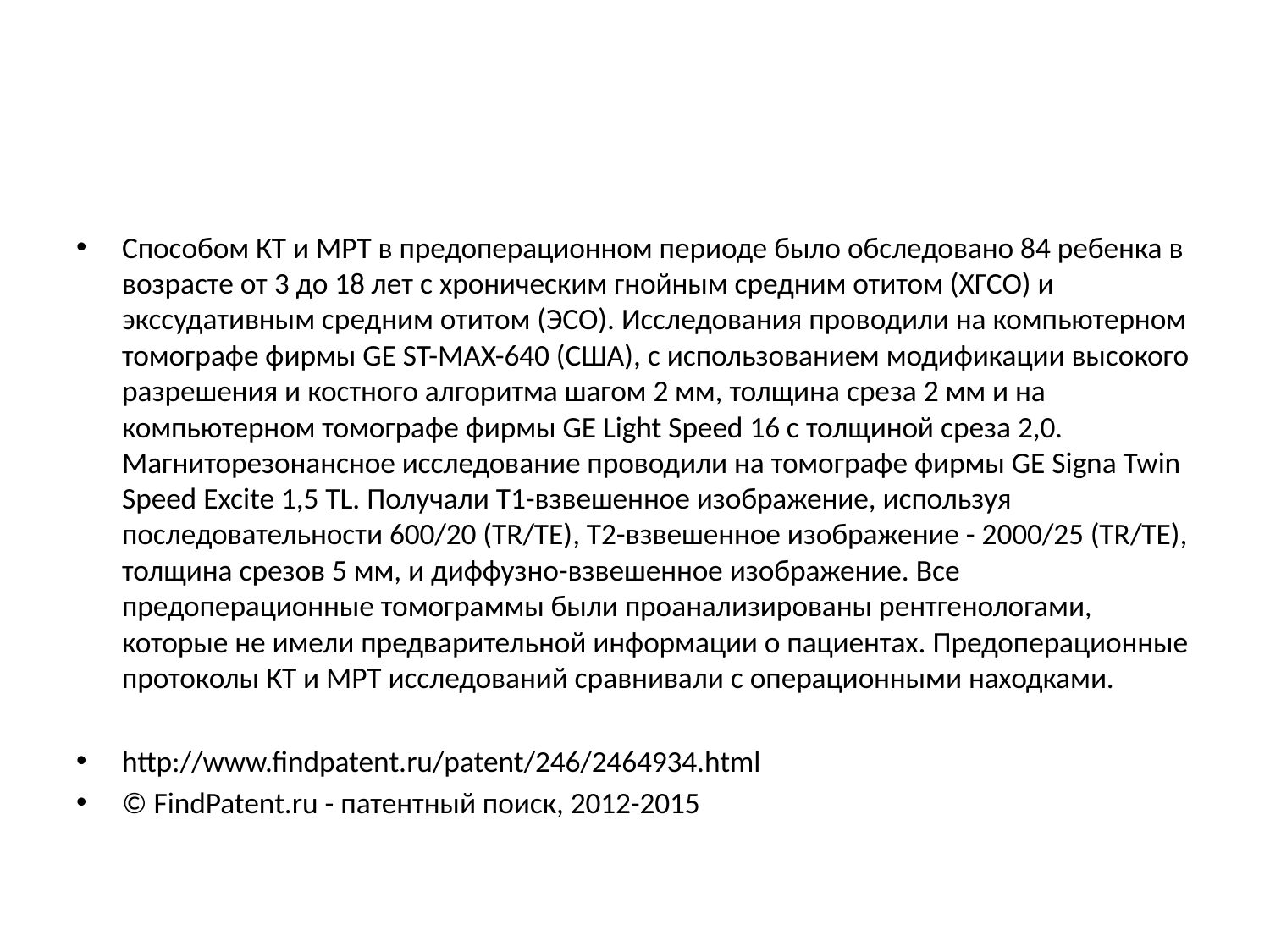

#
Способом КТ и МРТ в предоперационном периоде было обследовано 84 ребенка в возрасте от 3 до 18 лет с хроническим гнойным средним отитом (ХГСО) и экссудативным средним отитом (ЭСО). Исследования проводили на компьютерном томографе фирмы GE ST-MAX-640 (США), с использованием модификации высокого разрешения и костного алгоритма шагом 2 мм, толщина среза 2 мм и на компьютерном томографе фирмы GE Light Speed 16 с толщиной среза 2,0. Магниторезонансное исследование проводили на томографе фирмы GE Signa Twin Speed Excite 1,5 TL. Получали T1-взвешенное изображение, используя последовательности 600/20 (TR/TE), Т2-взвешенное изображение - 2000/25 (TR/TE), толщина срезов 5 мм, и диффузно-взвешенное изображение. Все предоперационные томограммы были проанализированы рентгенологами, которые не имели предварительной информации о пациентах. Предоперационные протоколы КТ и МРТ исследований сравнивали с операционными находками.

http://www.findpatent.ru/patent/246/2464934.html
© FindPatent.ru - патентный поиск, 2012-2015